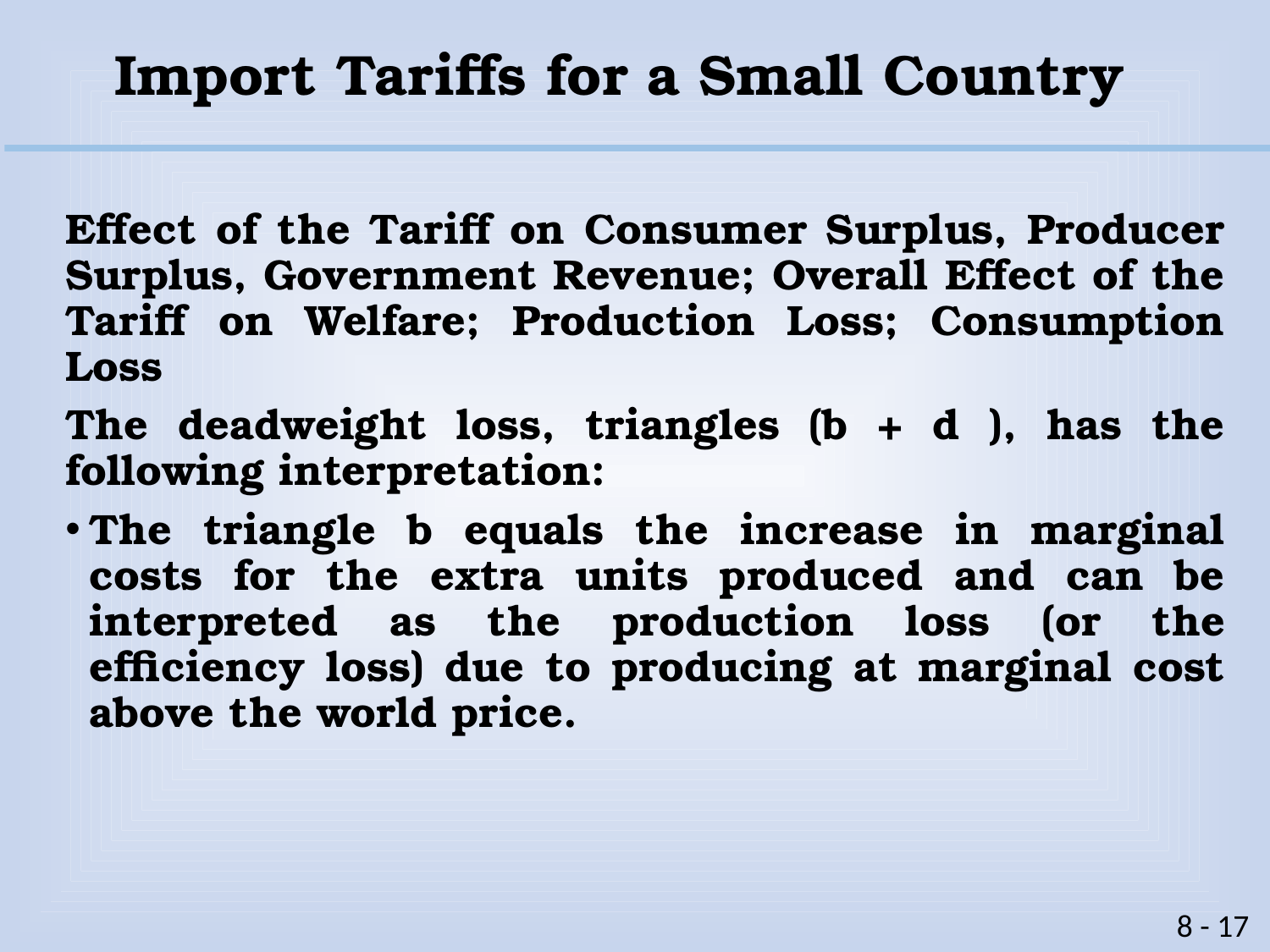

# Import Tariffs for a Small Country
Effect of the Tariff on Consumer Surplus, Producer Surplus, Government Revenue; Overall Effect of the Tariff on Welfare; Production Loss; Consumption Loss
The deadweight loss, triangles (b + d ), has the following interpretation:
The triangle b equals the increase in marginal costs for the extra units produced and can be interpreted as the production loss (or the efficiency loss) due to producing at marginal cost above the world price.